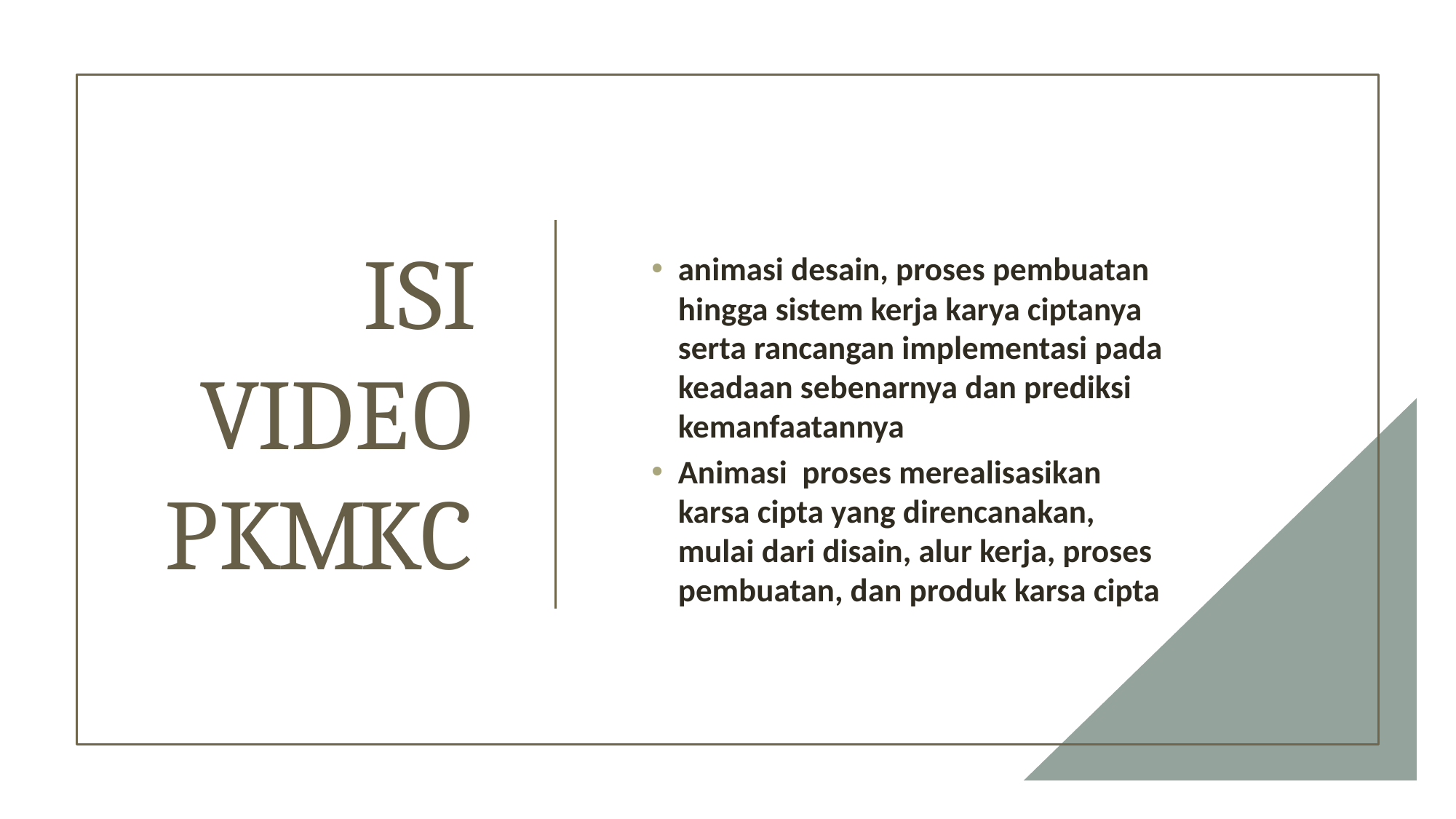

# ISI VIDEO PKMKC

animasi desain, proses pembuatan hingga sistem kerja karya ciptanya serta rancangan implementasi pada keadaan sebenarnya dan prediksi kemanfaatannya
Animasi  proses merealisasikan karsa cipta yang direncanakan, mulai dari disain, alur kerja, proses pembuatan, dan produk karsa cipta